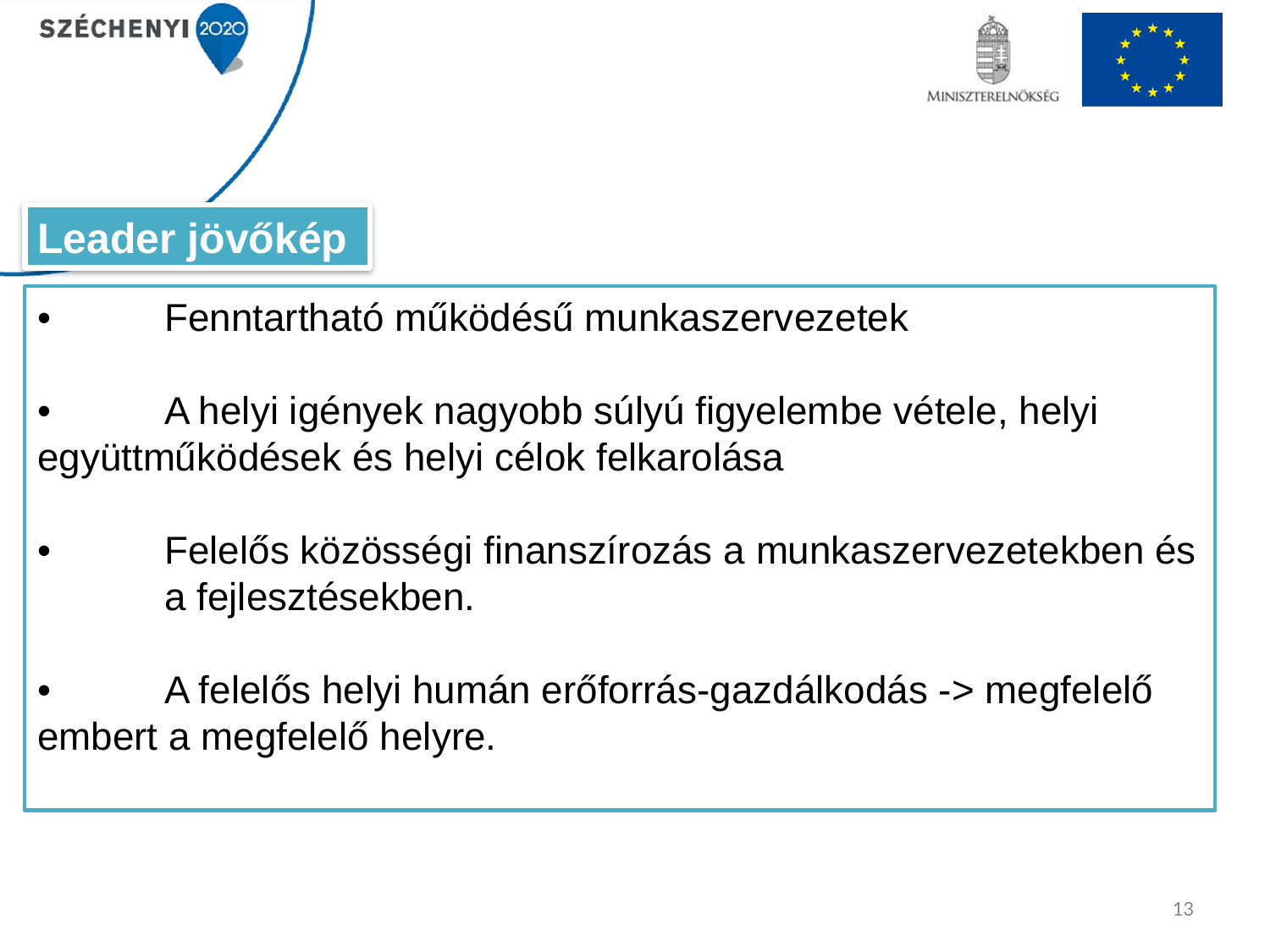

Leader jövőkép
•	Fenntartható működésű munkaszervezetek

•	A helyi igények nagyobb súlyú figyelembe vétele, helyi 	együttműködések és helyi célok felkarolása

•	Felelős közösségi finanszírozás a munkaszervezetekben és 	a fejlesztésekben.

•	A felelős helyi humán erőforrás-gazdálkodás -> megfelelő 	embert a megfelelő helyre.

13